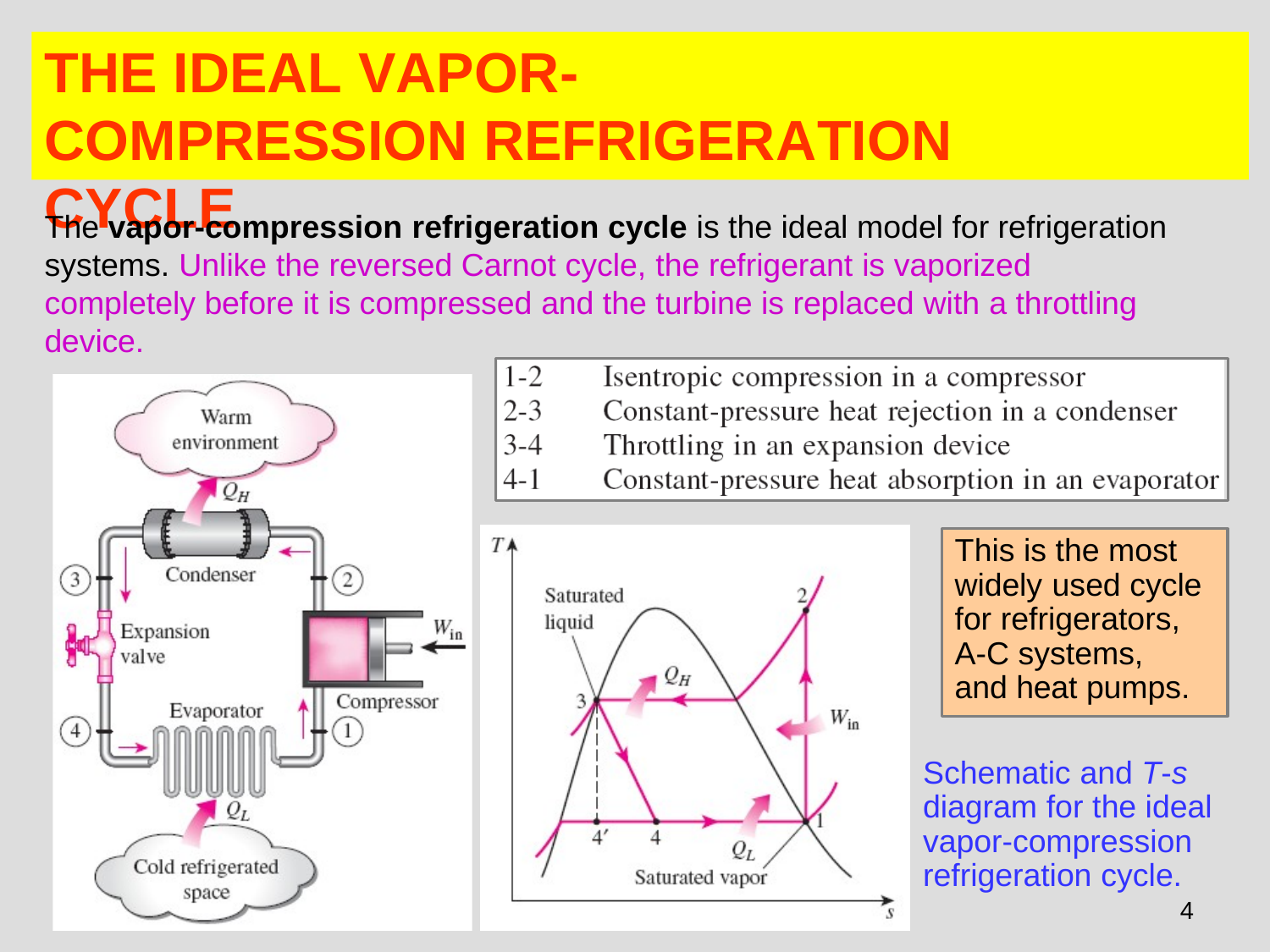

THE IDEAL VAPOR-COMPRESSION REFRIGERATION CYCLE
The vapor-compression refrigeration cycle is the ideal model for refrigeration systems. Unlike the reversed Carnot cycle, the refrigerant is vaporized completely before it is compressed and the turbine is replaced with a throttling device.

This is the most widely used cycle for refrigerators, A-C systems, and heat pumps.

Schematic and T-s diagram for the ideal vapor-compression refrigeration cycle.
4